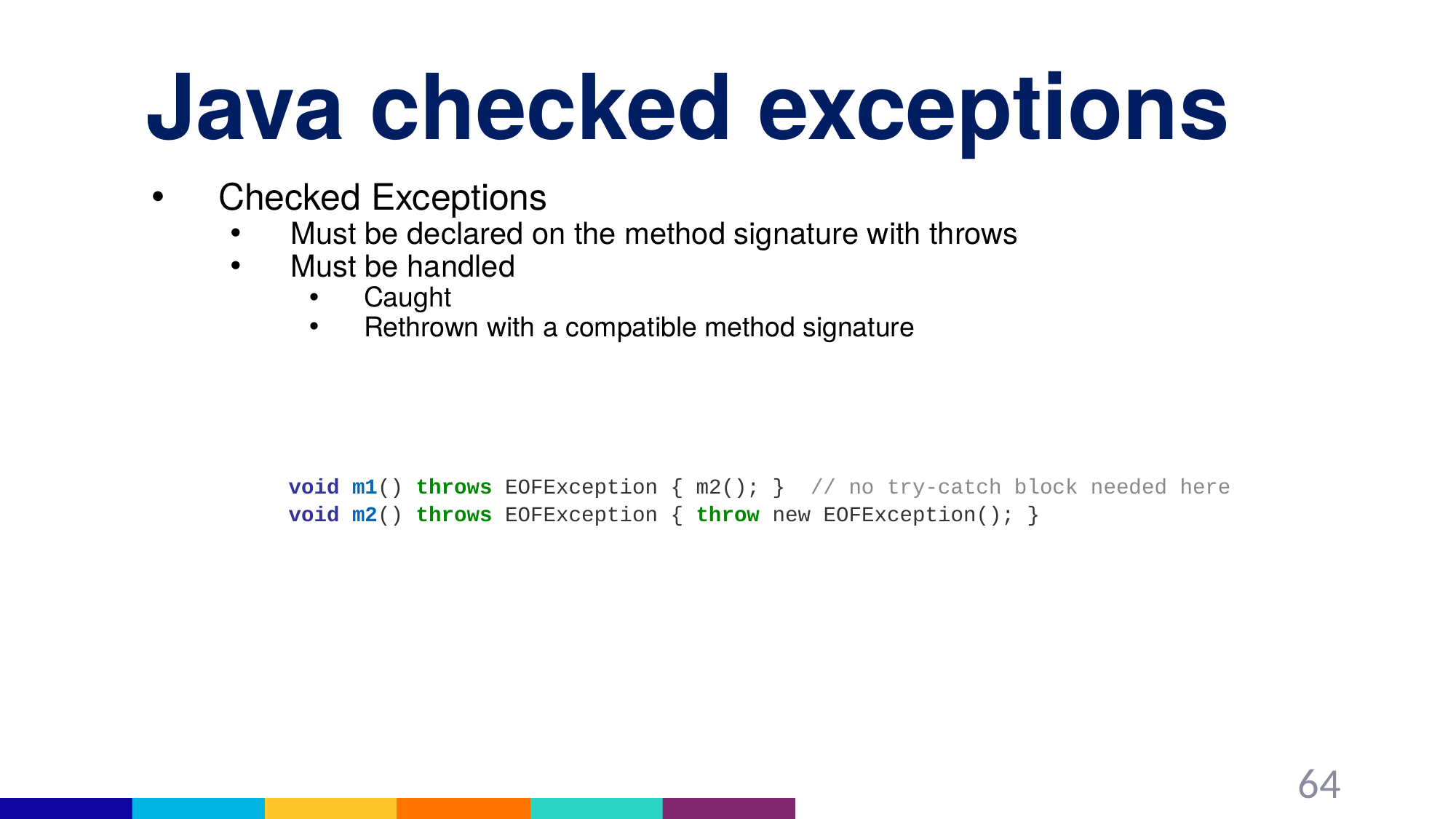

# Java checked exceptions
Checked Exceptions
Must be declared on the method signature with throws
Must be handled
Caught
Rethrown with a compatible method signature
void m1() throws EOFException { m2(); }  // no try-catch block needed here
void m2() throws EOFException { throw new EOFException(); }

64